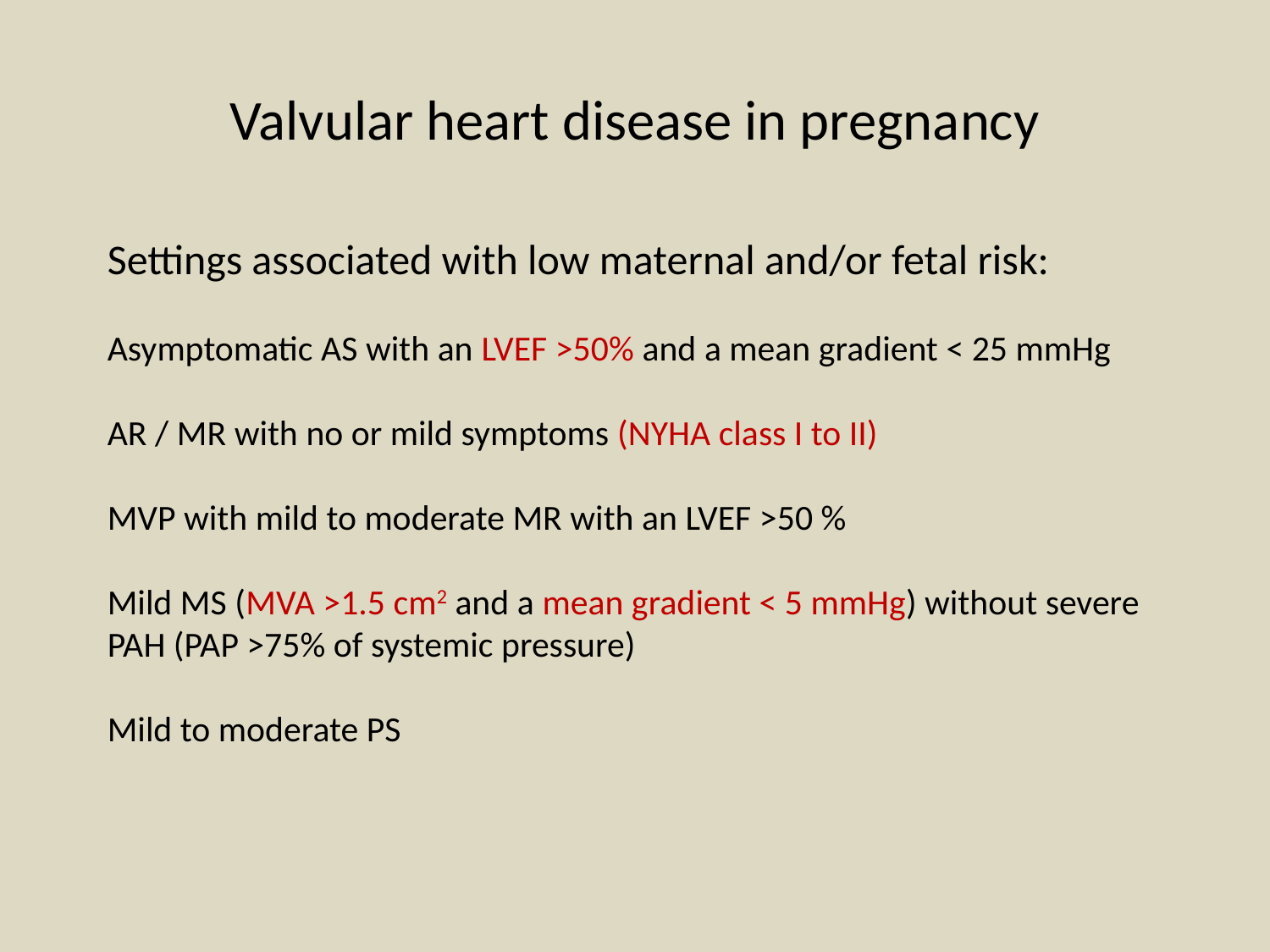

# Valvular heart disease in pregnancy

Risk according to valve lesion
	ACC/AHA 2006 valvular guidelines  (2008 focused update)  and the 2007 ESC guidelines
Settings associated with high maternal and/or fetal risk:

Severe AS with or without symptoms
Symptomatic MS (NYHA class II to IV)
AR or MR with NYHA class III to IV symptoms
Aortic and/or mitral valve disease with severe LV dysfunction (LVEF < 40%) or severe PAH (PAP >75% of systemic pressure)
Marfan syndrome with or without AR
Mechanical prosthetic valve requiring anticoagulation

Settings associated with low maternal and/or fetal risk:

Asymptomatic AS with an LVEF >50% and a mean gradient < 25 mmHg

AR / MR with no or mild symptoms (NYHA class I to II)

MVP with mild to moderate MR with an LVEF >50 %

Mild MS (MVA >1.5 cm2 and a mean gradient < 5 mmHg) without severe PAH (PAP >75% of systemic pressure)

Mild to moderate PS